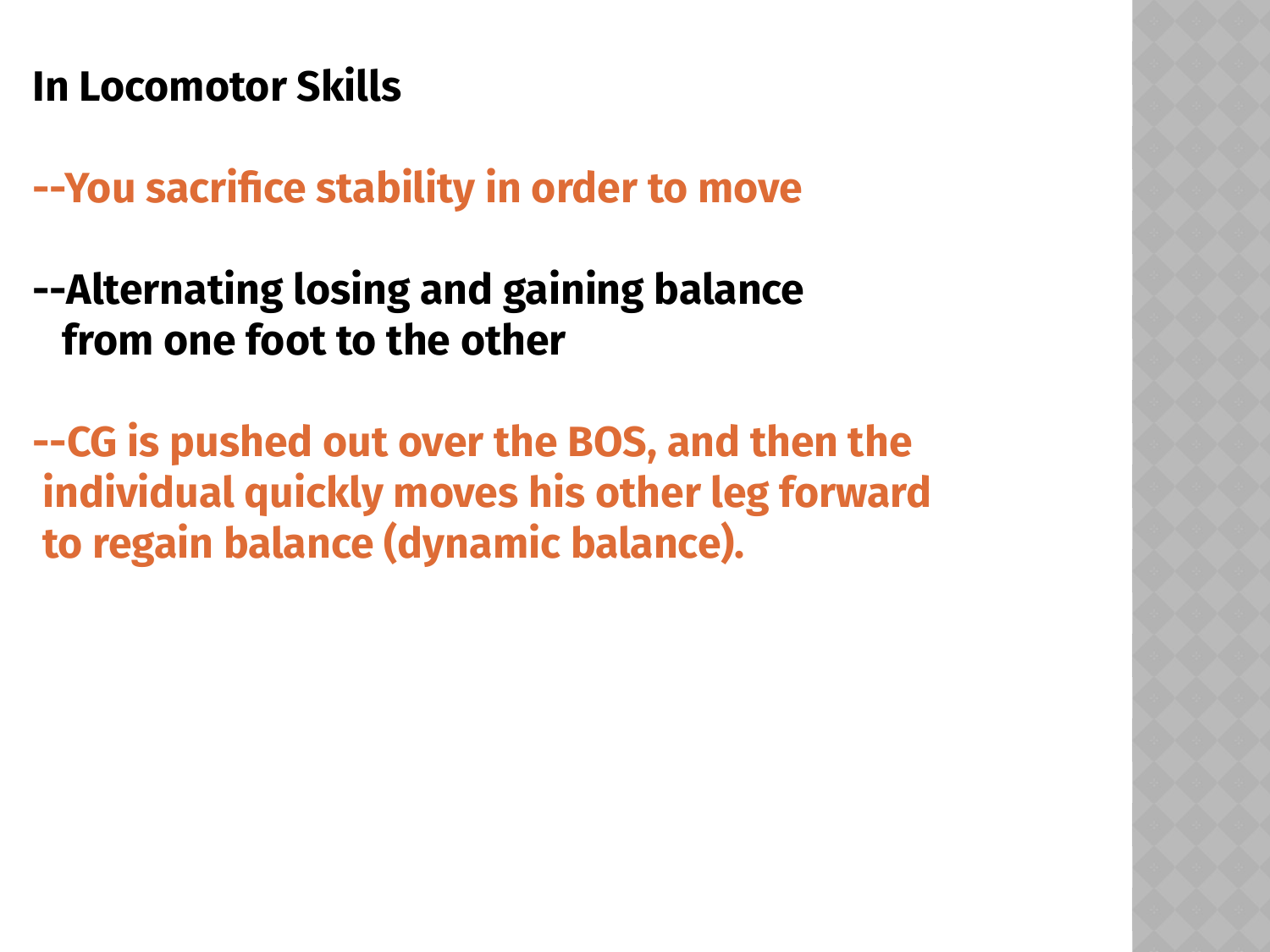

In Locomotor Skills

--You sacrifice stability in order to move

--Alternating losing and gaining balance
   from one foot to the other

--CG is pushed out over the BOS, and then the
 individual quickly moves his other leg forward
 to regain balance (dynamic balance).